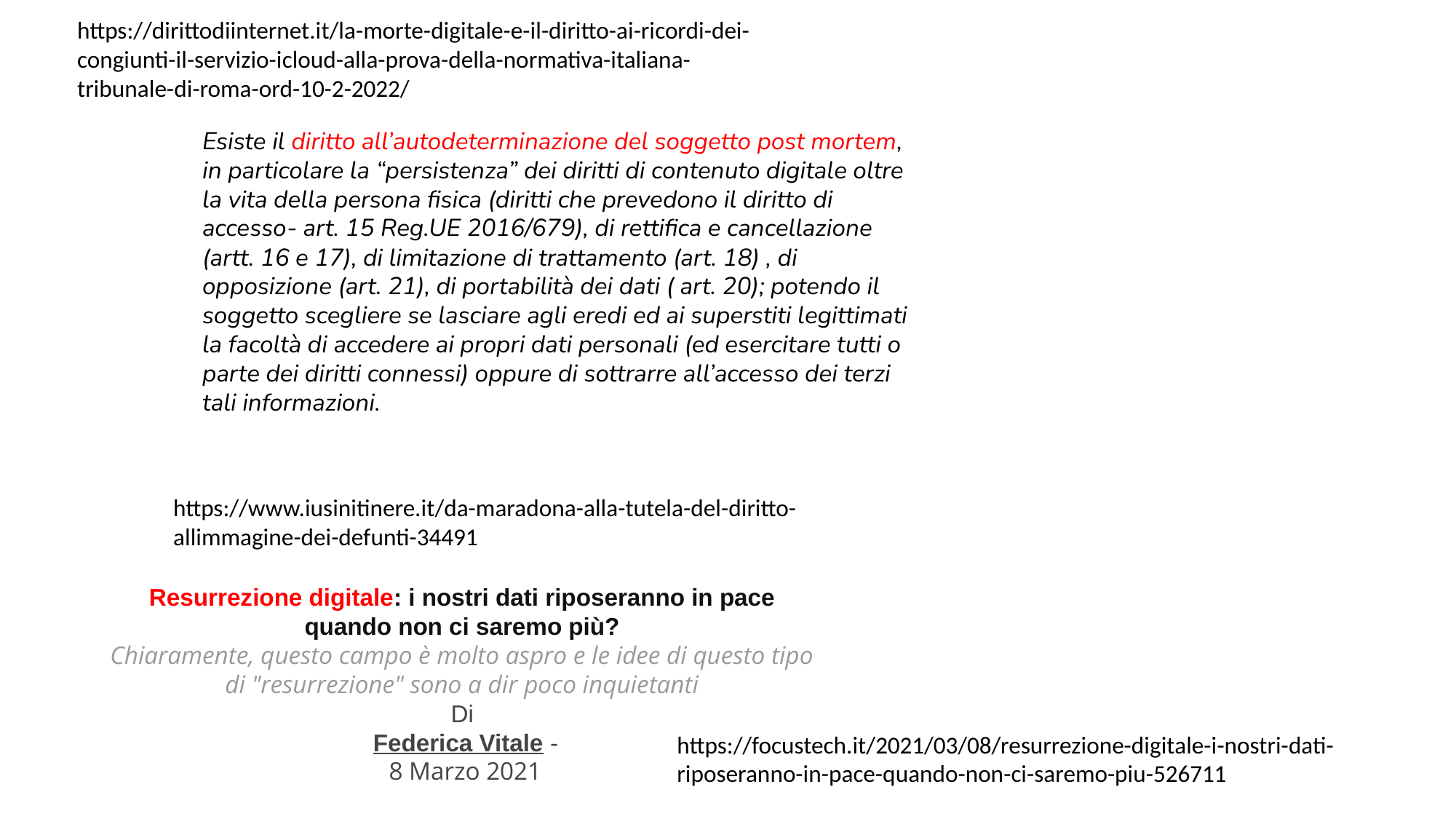

https://dirittodiinternet.it/la-morte-digitale-e-il-diritto-ai-ricordi-dei-congiunti-il-servizio-icloud-alla-prova-della-normativa-italiana-tribunale-di-roma-ord-10-2-2022/
Esiste il diritto all’autodeterminazione del soggetto post mortem, in particolare la “persistenza” dei diritti di contenuto digitale oltre la vita della persona fisica (diritti che prevedono il diritto di accesso- art. 15 Reg.UE 2016/679), di rettifica e cancellazione (artt. 16 e 17), di limitazione di trattamento (art. 18) , di opposizione (art. 21), di portabilità dei dati ( art. 20); potendo il soggetto scegliere se lasciare agli eredi ed ai superstiti legittimati la facoltà di accedere ai propri dati personali (ed esercitare tutti o parte dei diritti connessi) oppure di sottrarre all’accesso dei terzi tali informazioni.

https://www.iusinitinere.it/da-maradona-alla-tutela-del-diritto-allimmagine-dei-defunti-34491
Resurrezione digitale: i nostri dati riposeranno in pace quando non ci saremo più?
Chiaramente, questo campo è molto aspro e le idee di questo tipo di "resurrezione" sono a dir poco inquietanti
Di
 Federica Vitale -
 8 Marzo 2021
https://focustech.it/2021/03/08/resurrezione-digitale-i-nostri-dati-riposeranno-in-pace-quando-non-ci-saremo-piu-526711